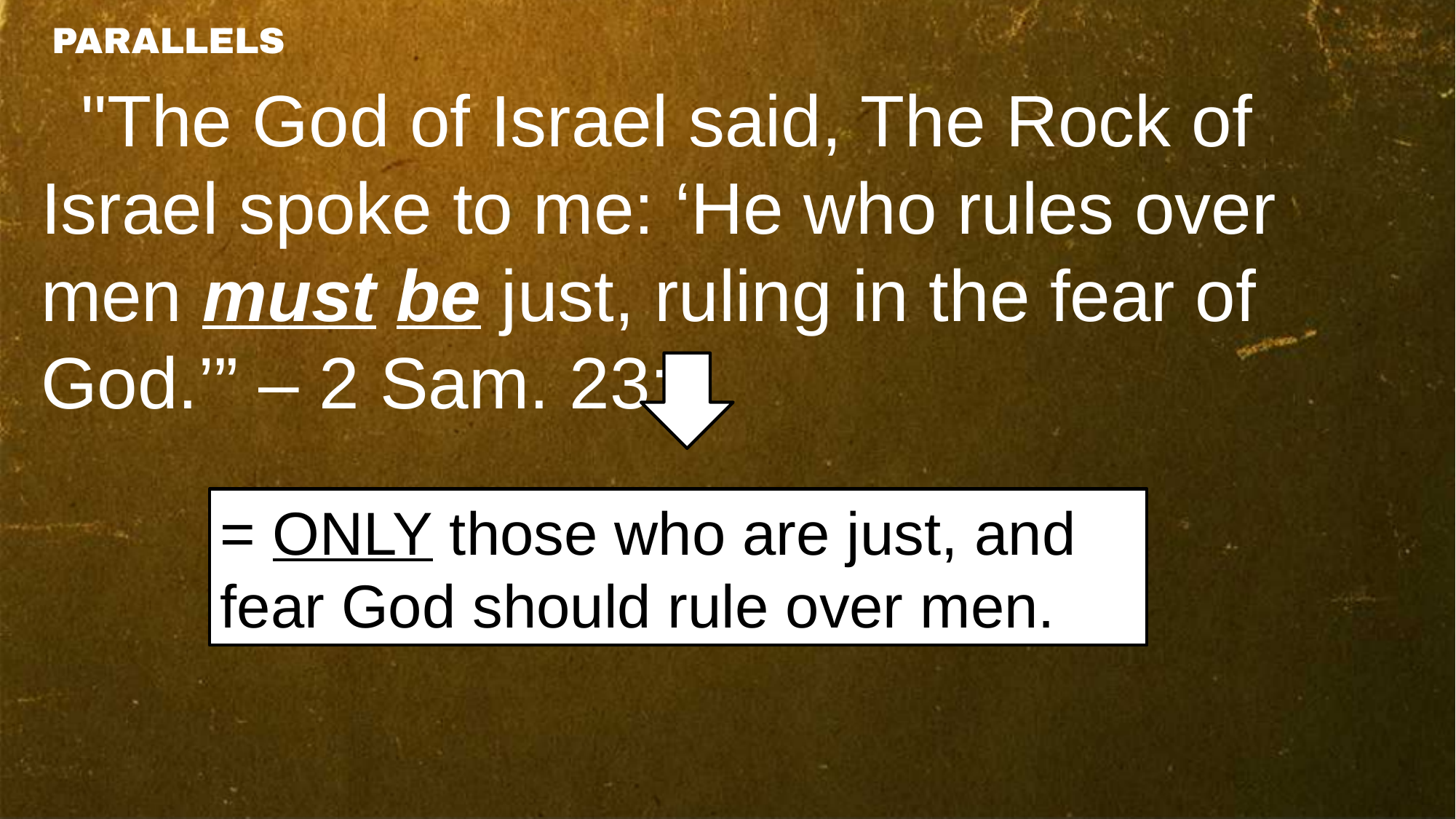

PARALLELS
  "The God of Israel said, The Rock of Israel spoke to me: ‘He who rules over men must be just, ruling in the fear of God.’” – 2 Sam. 23:3

= ONLY those who are just, and fear God should rule over men.